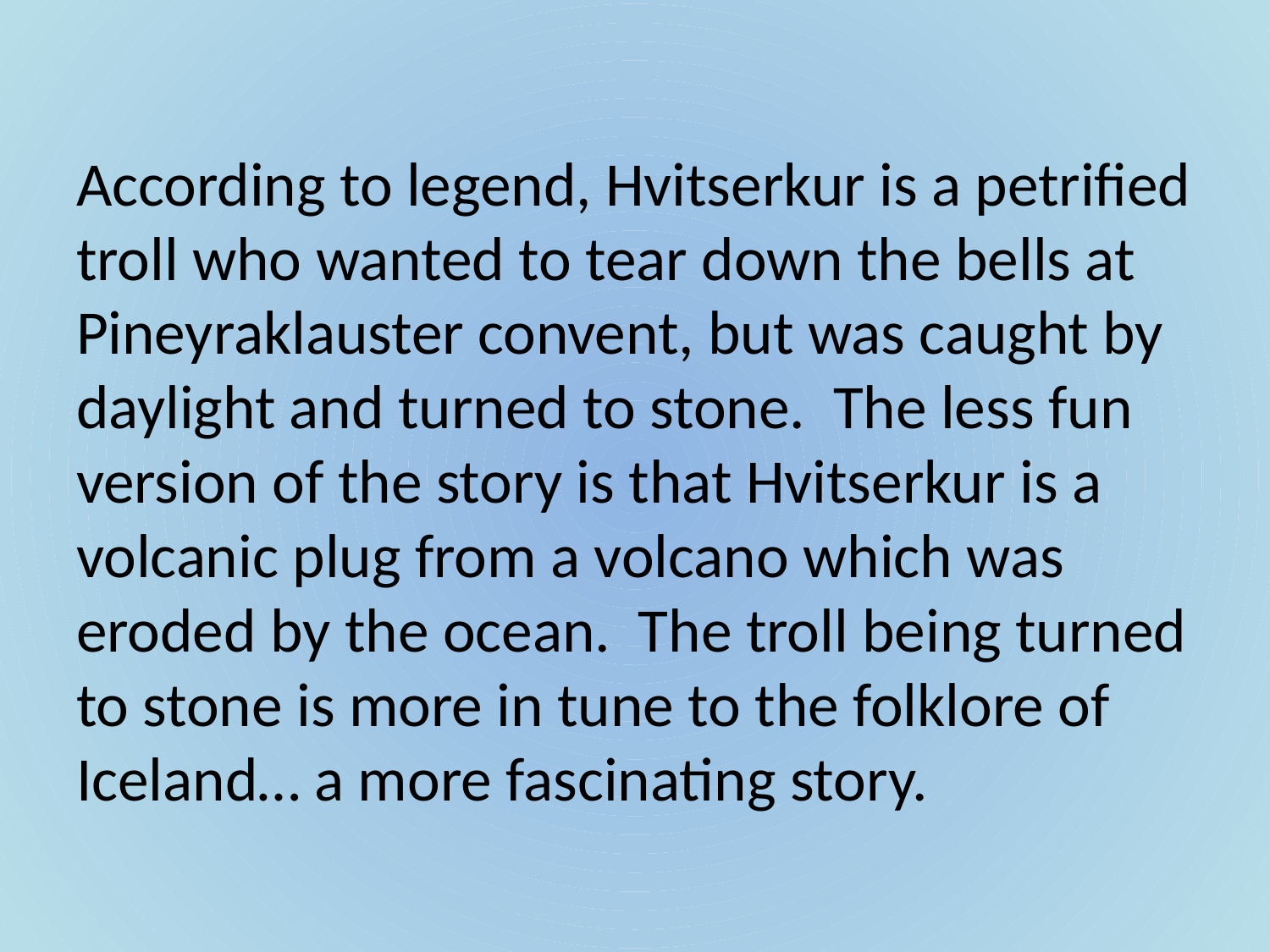

According to legend, Hvitserkur is a petrified troll who wanted to tear down the bells at Pineyraklauster convent, but was caught by daylight and turned to stone.  The less fun version of the story is that Hvitserkur is a volcanic plug from a volcano which was eroded by the ocean.  The troll being turned to stone is more in tune to the folklore of Iceland… a more fascinating story.